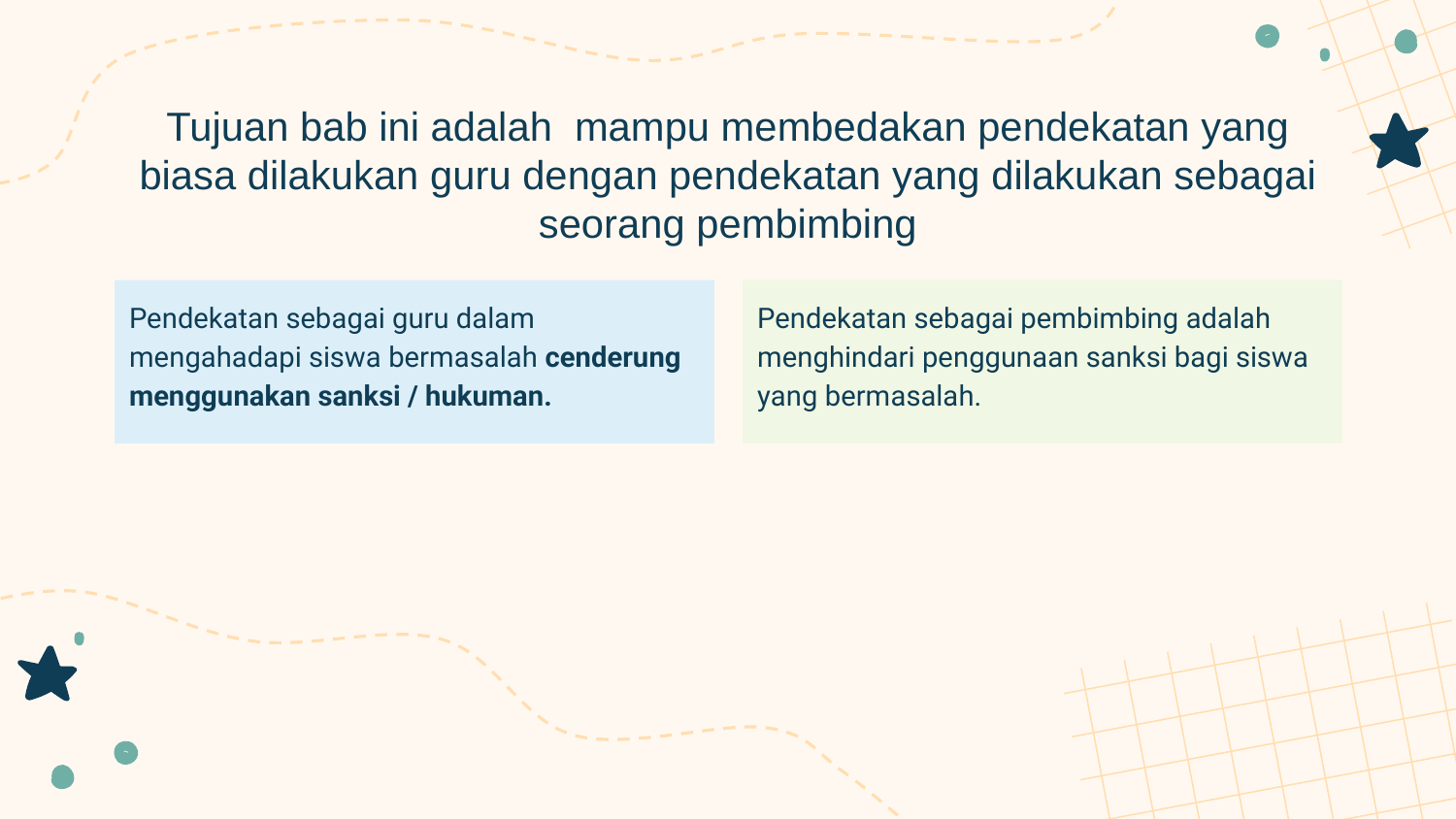

# Tujuan bab ini adalah  mampu membedakan pendekatan yang biasa dilakukan guru dengan pendekatan yang dilakukan sebagai seorang pembimbing
Pendekatan sebagai guru dalam mengahadapi siswa bermasalah cenderung menggunakan sanksi / hukuman.
Pendekatan sebagai pembimbing adalah menghindari penggunaan sanksi bagi siswa yang bermasalah.